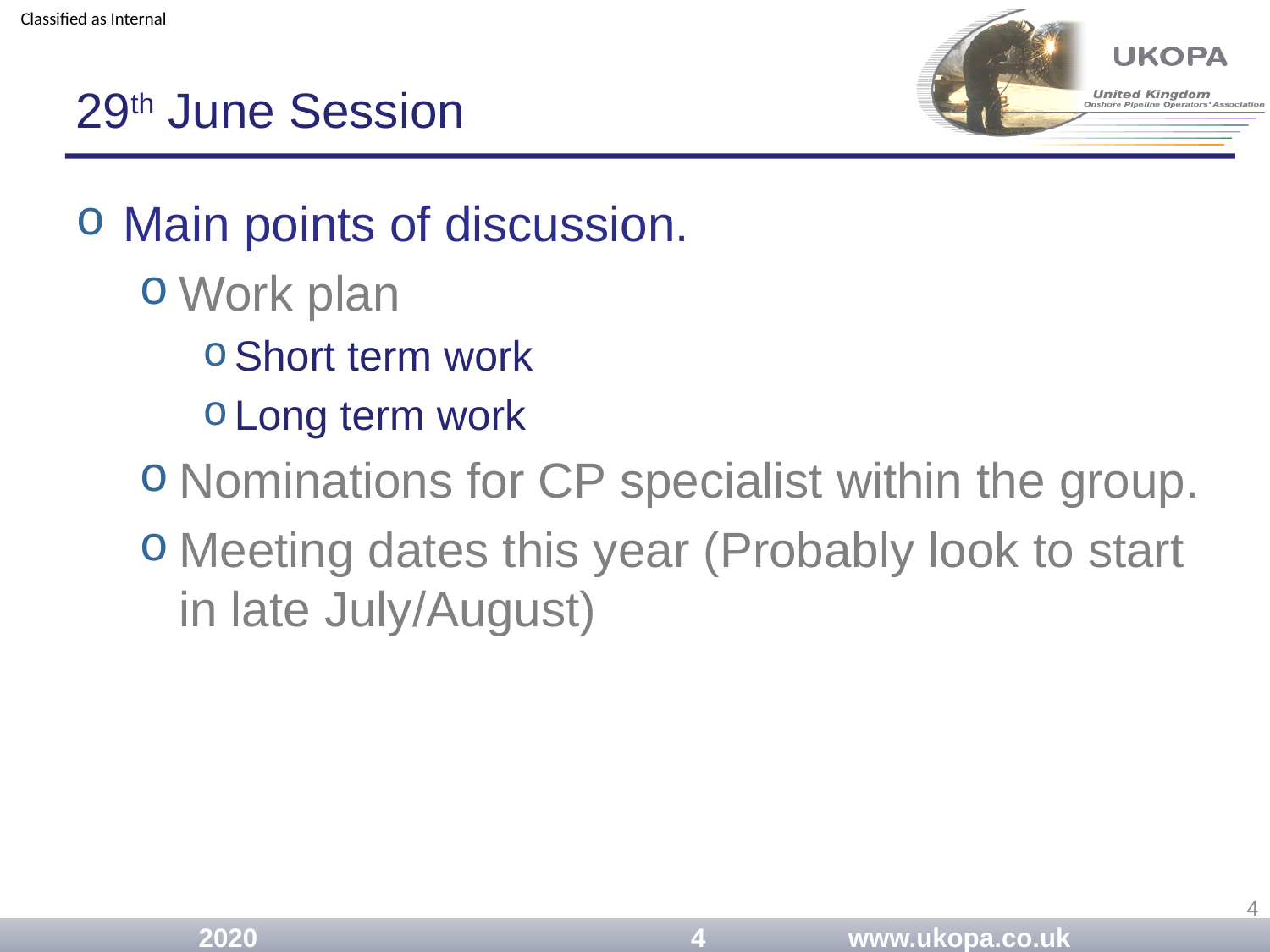

# 29th June Session
Main points of discussion.
Work plan
Short term work
Long term work
Nominations for CP specialist within the group.
Meeting dates this year (Probably look to start in late July/August)
4